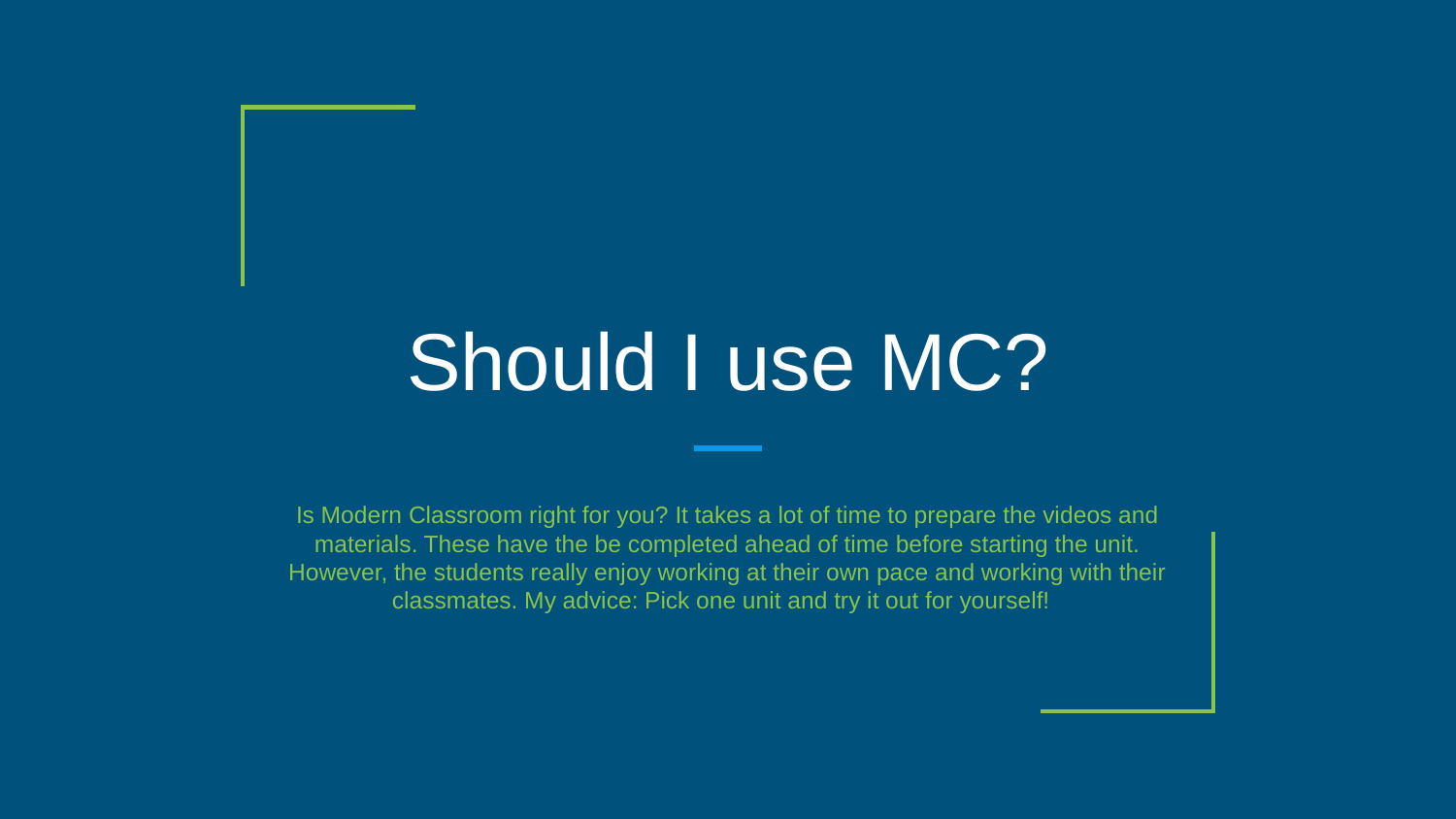

# Should I use MC?
Is Modern Classroom right for you? It takes a lot of time to prepare the videos and materials. These have the be completed ahead of time before starting the unit. However, the students really enjoy working at their own pace and working with their classmates. My advice: Pick one unit and try it out for yourself!